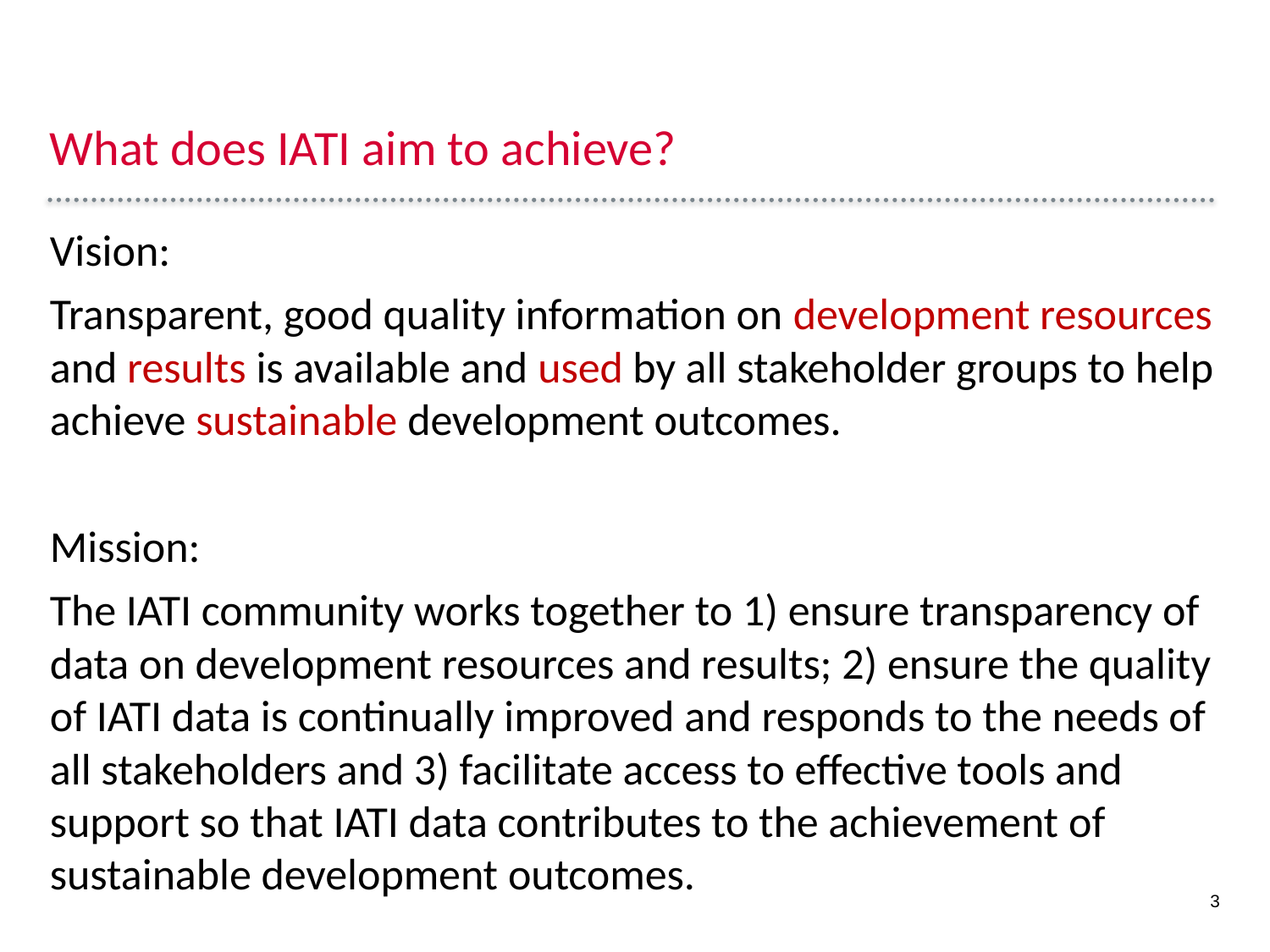

# What does IATI aim to achieve?
Vision:
Transparent, good quality information on development resources and results is available and used by all stakeholder groups to help achieve sustainable development outcomes.

Mission:
The IATI community works together to 1) ensure transparency of data on development resources and results; 2) ensure the quality of IATI data is continually improved and responds to the needs of all stakeholders and 3) facilitate access to effective tools and support so that IATI data contributes to the achievement of sustainable development outcomes.
3